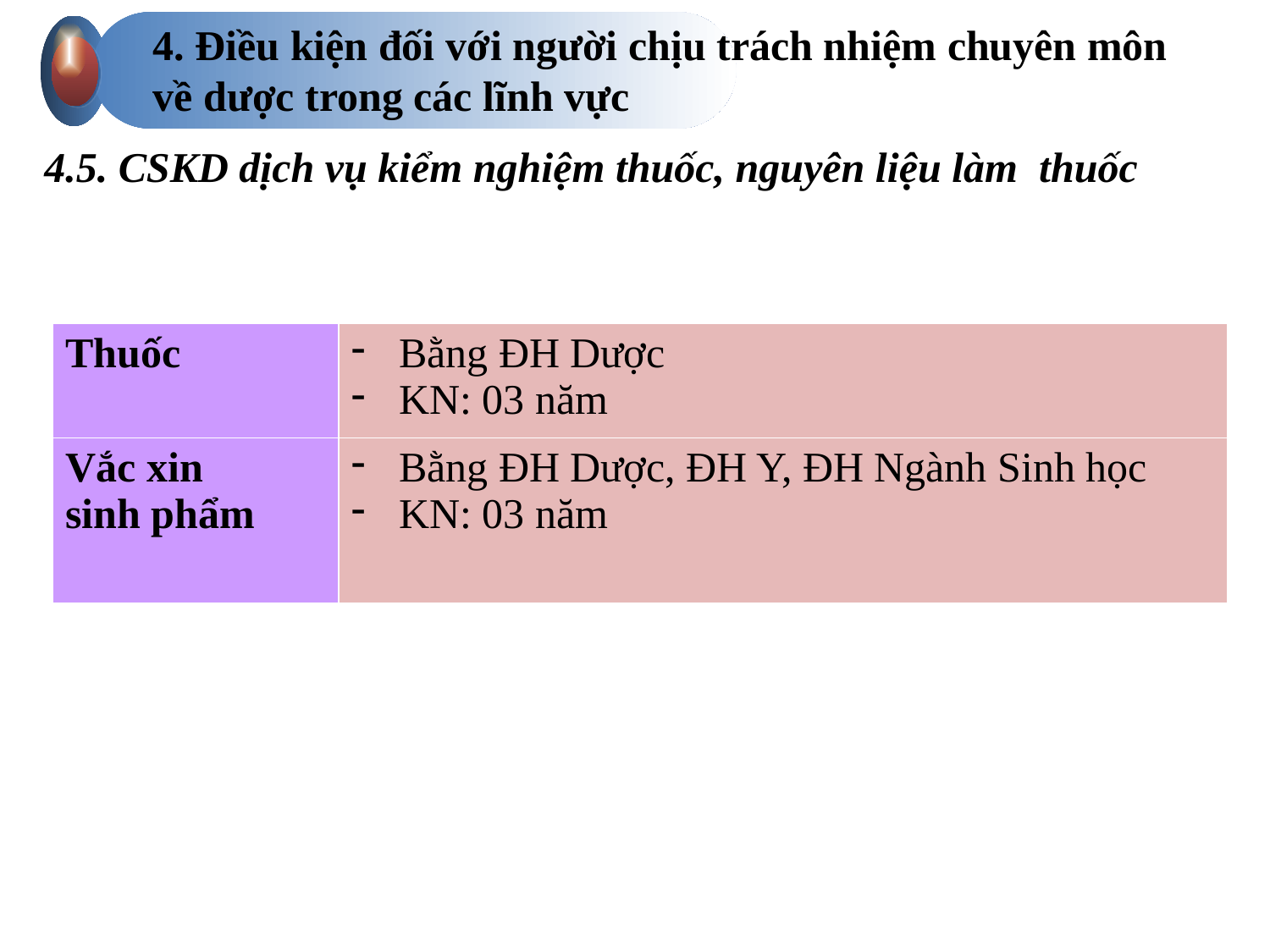

4. Điều kiện đối với người chịu trách nhiệm chuyên môn
về dược trong các lĩnh vực

4.5. CSKD dịch vụ kiểm nghiệm thuốc, nguyên liệu làm  thuốc
| Thuốc | Bằng ĐH Dược KN: 03 năm |
| --- | --- |
| Vắc xin sinh phẩm | Bằng ĐH Dược, ĐH Y, ĐH Ngành Sinh học KN: 03 năm |